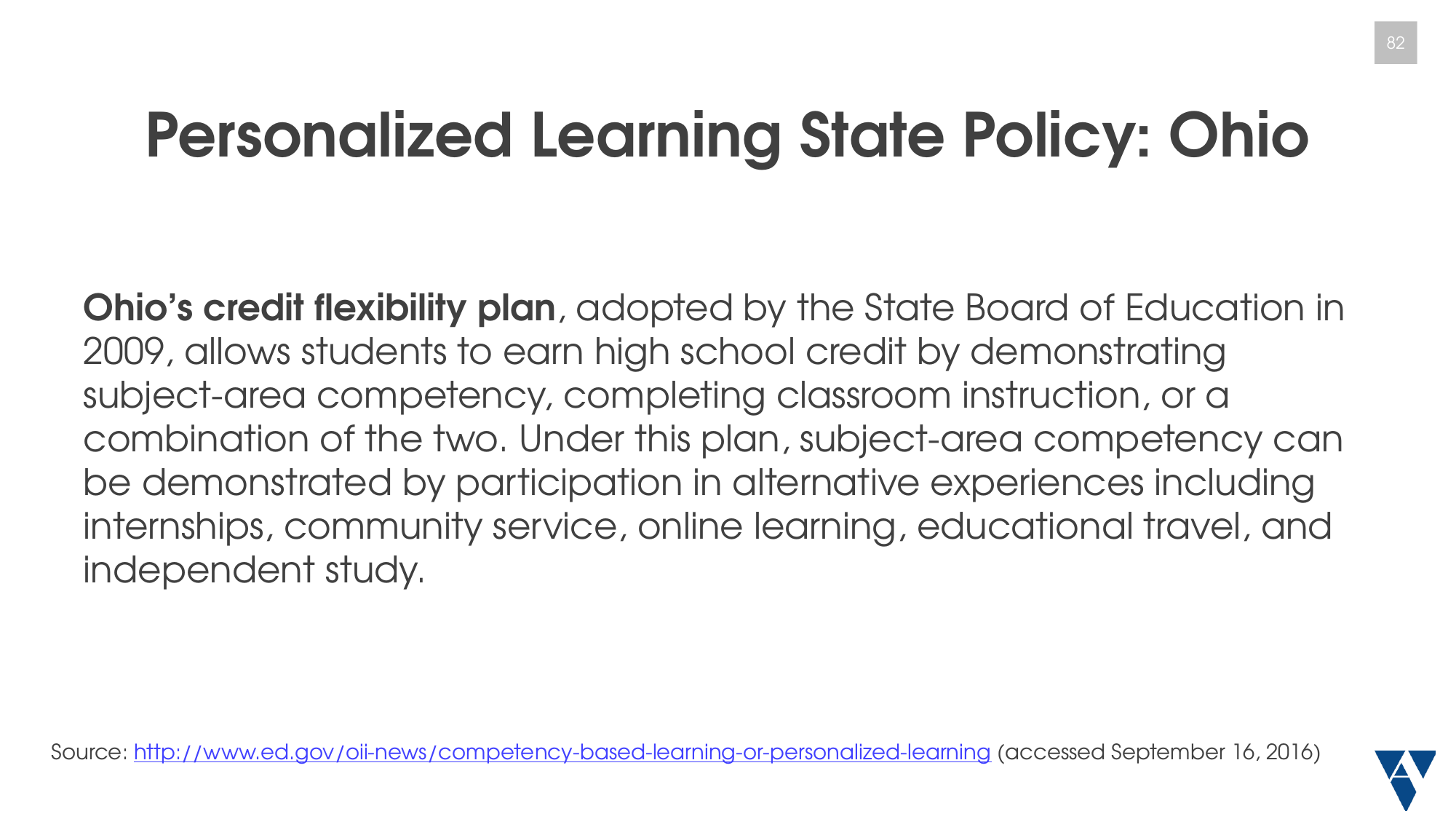

# Personalized Learning State Policy: Ohio
Ohio’s credit flexibility plan, adopted by the State Board of Education in 2009, allows students to earn high school credit by demonstrating subject-area competency, completing classroom instruction, or a combination of the two. Under this plan, subject-area competency can be demonstrated by participation in alternative experiences including internships, community service, online learning, educational travel, and independent study.

Source: http://www.ed.gov/oii-news/competency-based-learning-or-personalized-learning (accessed September 16, 2016)